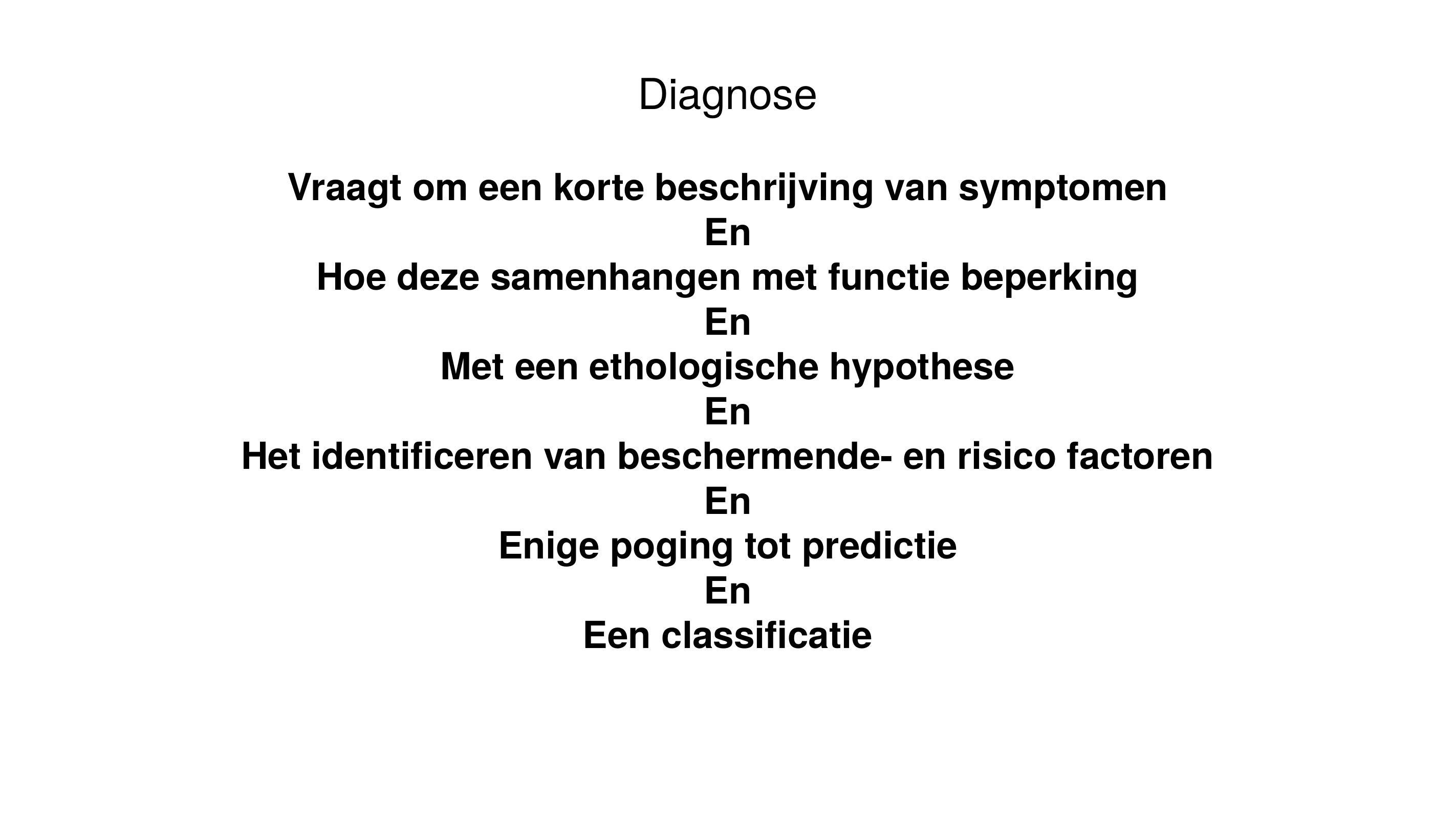

Diagnose
Vraagt om een korte beschrijving van symptomen
En
Hoe deze samenhangen met functie beperking
En
Met een ethologische hypothese
En
Het identificeren van beschermende- en risico factoren
En
Enige poging tot predictie
En
Een classificatie